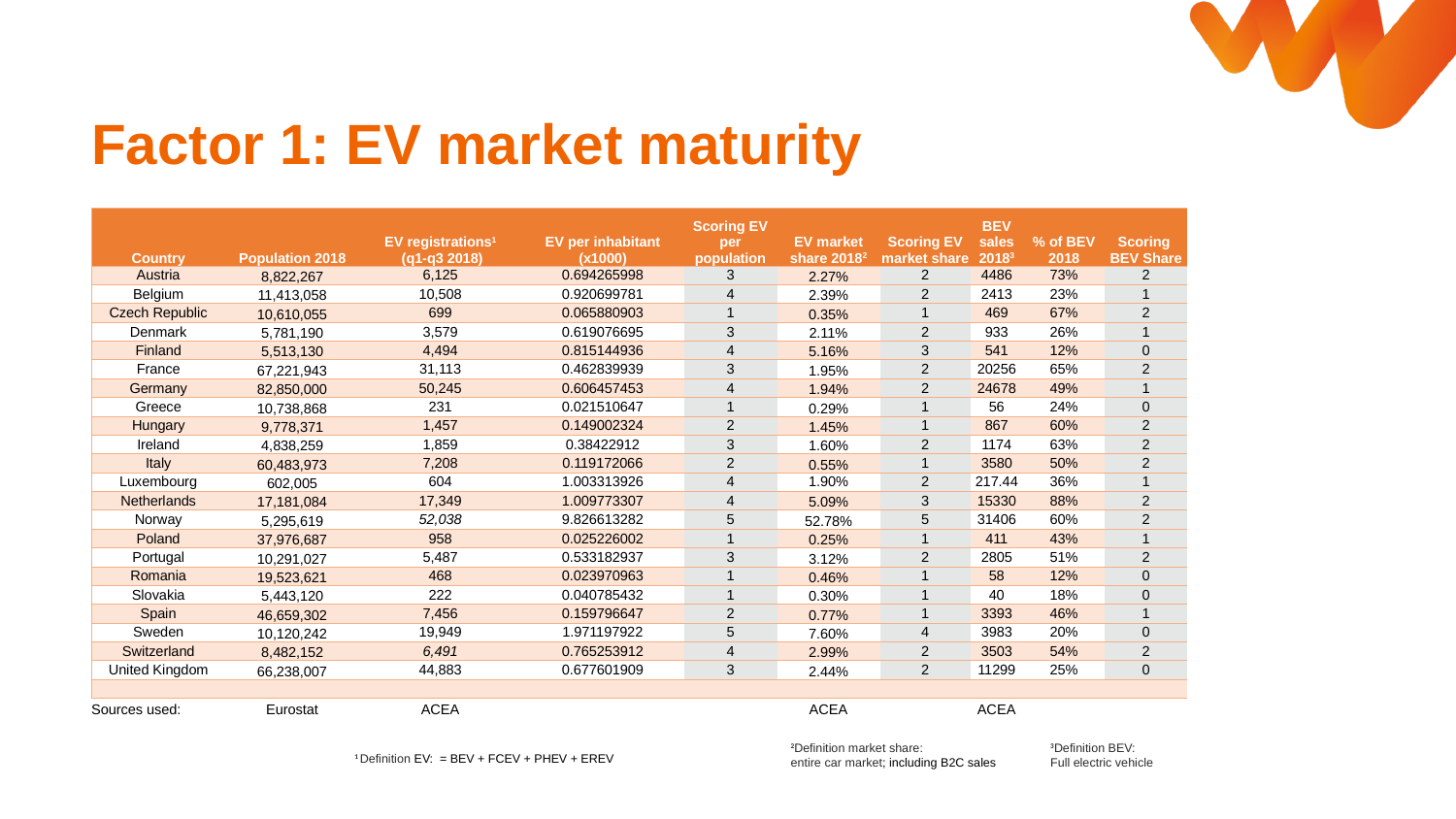

Factor 1: EV market maturity
| Country | Population 2018 | EV registrations1 (q1-q3 2018) | EV per inhabitant (x1000) | Scoring EV per population | EV market share 20182 | Scoring EV market share | BEV sales 20183 | % of BEV 2018 | Scoring BEV Share |
| --- | --- | --- | --- | --- | --- | --- | --- | --- | --- |
| Austria | 8,822,267 | 6,125 | 0.694265998 | 3 | 2.27% | 2 | 4486 | 73% | 2 |
| Belgium | 11,413,058 | 10,508 | 0.920699781 | 4 | 2.39% | 2 | 2413 | 23% | 1 |
| Czech Republic | 10,610,055 | 699 | 0.065880903 | 1 | 0.35% | 1 | 469 | 67% | 2 |
| Denmark | 5,781,190 | 3,579 | 0.619076695 | 3 | 2.11% | 2 | 933 | 26% | 1 |
| Finland | 5,513,130 | 4,494 | 0.815144936 | 4 | 5.16% | 3 | 541 | 12% | 0 |
| France | 67,221,943 | 31,113 | 0.462839939 | 3 | 1.95% | 2 | 20256 | 65% | 2 |
| Germany | 82,850,000 | 50,245 | 0.606457453 | 4 | 1.94% | 2 | 24678 | 49% | 1 |
| Greece | 10,738,868 | 231 | 0.021510647 | 1 | 0.29% | 1 | 56 | 24% | 0 |
| Hungary | 9,778,371 | 1,457 | 0.149002324 | 2 | 1.45% | 1 | 867 | 60% | 2 |
| Ireland | 4,838,259 | 1,859 | 0.38422912 | 3 | 1.60% | 2 | 1174 | 63% | 2 |
| Italy | 60,483,973 | 7,208 | 0.119172066 | 2 | 0.55% | 1 | 3580 | 50% | 2 |
| Luxembourg | 602,005 | 604 | 1.003313926 | 4 | 1.90% | 2 | 217.44 | 36% | 1 |
| Netherlands | 17,181,084 | 17,349 | 1.009773307 | 4 | 5.09% | 3 | 15330 | 88% | 2 |
| Norway | 5,295,619 | 52,038 | 9.826613282 | 5 | 52.78% | 5 | 31406 | 60% | 2 |
| Poland | 37,976,687 | 958 | 0.025226002 | 1 | 0.25% | 1 | 411 | 43% | 1 |
| Portugal | 10,291,027 | 5,487 | 0.533182937 | 3 | 3.12% | 2 | 2805 | 51% | 2 |
| Romania | 19,523,621 | 468 | 0.023970963 | 1 | 0.46% | 1 | 58 | 12% | 0 |
| Slovakia | 5,443,120 | 222 | 0.040785432 | 1 | 0.30% | 1 | 40 | 18% | 0 |
| Spain | 46,659,302 | 7,456 | 0.159796647 | 2 | 0.77% | 1 | 3393 | 46% | 1 |
| Sweden | 10,120,242 | 19,949 | 1.971197922 | 5 | 7.60% | 4 | 3983 | 20% | 0 |
| Switzerland | 8,482,152 | 6,491 | 0.765253912 | 4 | 2.99% | 2 | 3503 | 54% | 2 |
| United Kingdom | 66,238,007 | 44,883 | 0.677601909 | 3 | 2.44% | 2 | 11299 | 25% | 0 |
|  |  |  |  |  |  |  |  |  |  |
| Sources used: | Eurostat | ACEA |  |  | ACEA |  | ACEA |  |  |
2Definition market share:
entire car market; including B2C sales
3Definition BEV:
Full electric vehicle
1 Definition EV:  = BEV + FCEV + PHEV + EREV